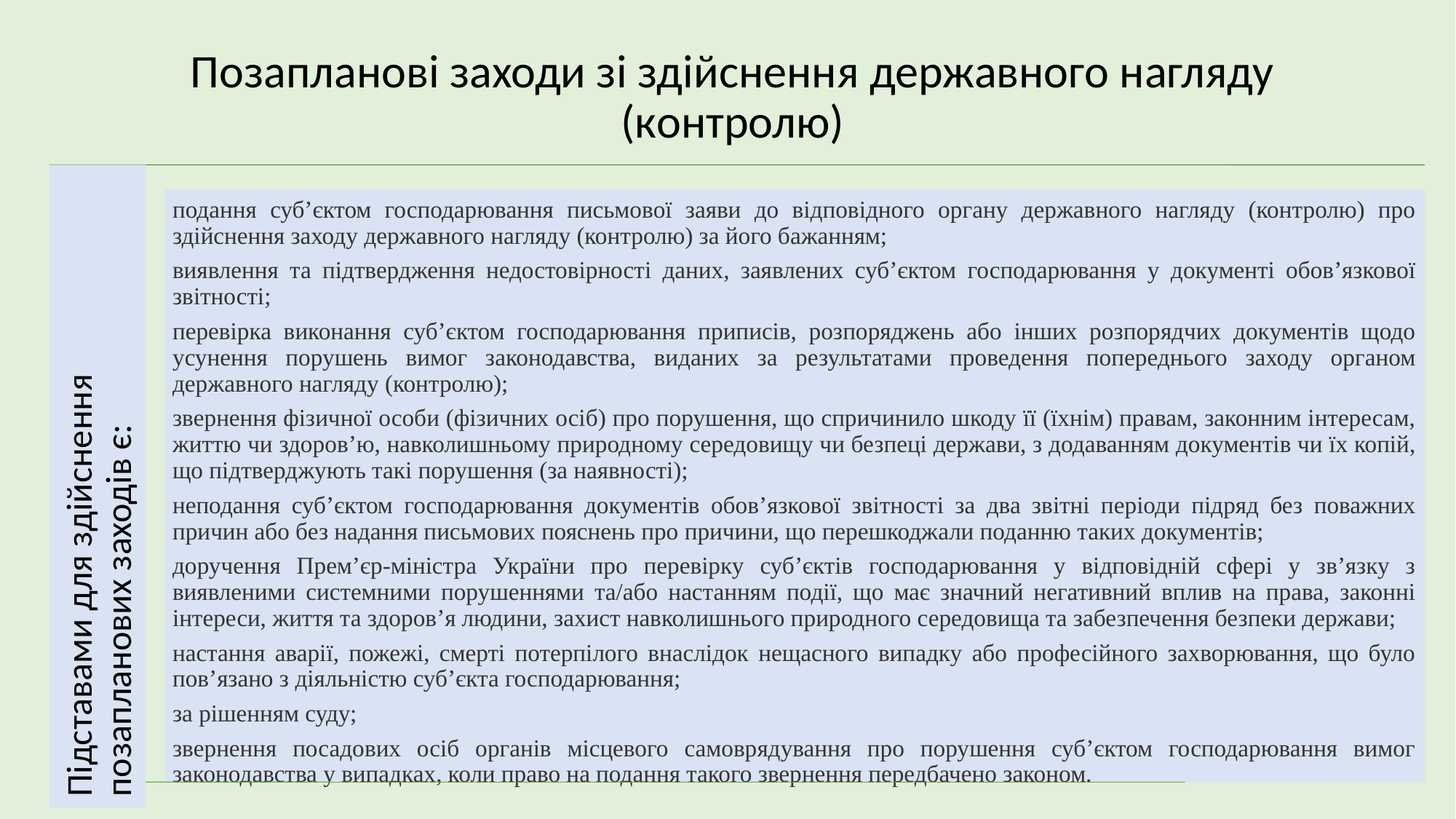

# Позапланові заходи зі здійснення державного нагляду (контролю)
Підставами для здійснення позапланових заходів є:
подання суб’єктом господарювання письмової заяви до відповідного органу державного нагляду (контролю) про здійснення заходу державного нагляду (контролю) за його бажанням;
виявлення та підтвердження недостовірності даних, заявлених суб’єктом господарювання у документі обов’язкової звітності;
перевірка виконання суб’єктом господарювання приписів, розпоряджень або інших розпорядчих документів щодо усунення порушень вимог законодавства, виданих за результатами проведення попереднього заходу органом державного нагляду (контролю);
звернення фізичної особи (фізичних осіб) про порушення, що спричинило шкоду її (їхнім) правам, законним інтересам, життю чи здоров’ю, навколишньому природному середовищу чи безпеці держави, з додаванням документів чи їх копій, що підтверджують такі порушення (за наявності);
неподання суб’єктом господарювання документів обов’язкової звітності за два звітні періоди підряд без поважних причин або без надання письмових пояснень про причини, що перешкоджали поданню таких документів;
доручення Прем’єр-міністра України про перевірку суб’єктів господарювання у відповідній сфері у зв’язку з виявленими системними порушеннями та/або настанням події, що має значний негативний вплив на права, законні інтереси, життя та здоров’я людини, захист навколишнього природного середовища та забезпечення безпеки держави;
настання аварії, пожежі, смерті потерпілого внаслідок нещасного випадку або професійного захворювання, що було пов’язано з діяльністю суб’єкта господарювання;
за рішенням суду;
звернення посадових осіб органів місцевого самоврядування про порушення суб’єктом господарювання вимог законодавства у випадках, коли право на подання такого звернення передбачено законом.